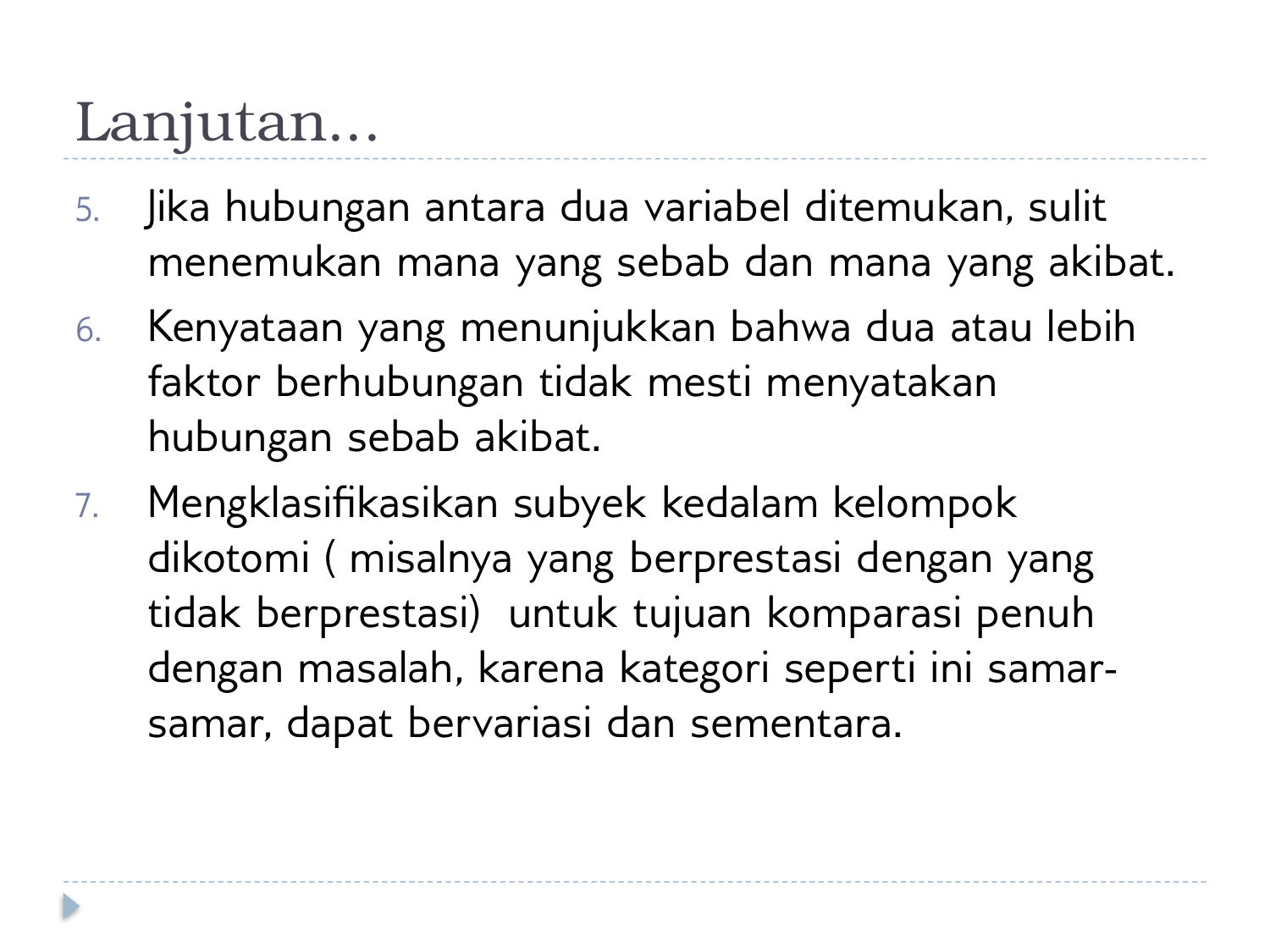

# Lanjutan...
Jika hubungan antara dua variabel ditemukan, sulit menemukan mana yang sebab dan mana yang akibat.
Kenyataan yang menunjukkan bahwa dua atau lebih faktor berhubungan tidak mesti menyatakan hubungan sebab akibat.
Mengklasifikasikan subyek kedalam kelompok dikotomi ( misalnya yang berprestasi dengan yang tidak berprestasi)  untuk tujuan komparasi penuh dengan masalah, karena kategori seperti ini samar- samar, dapat bervariasi dan sementara.